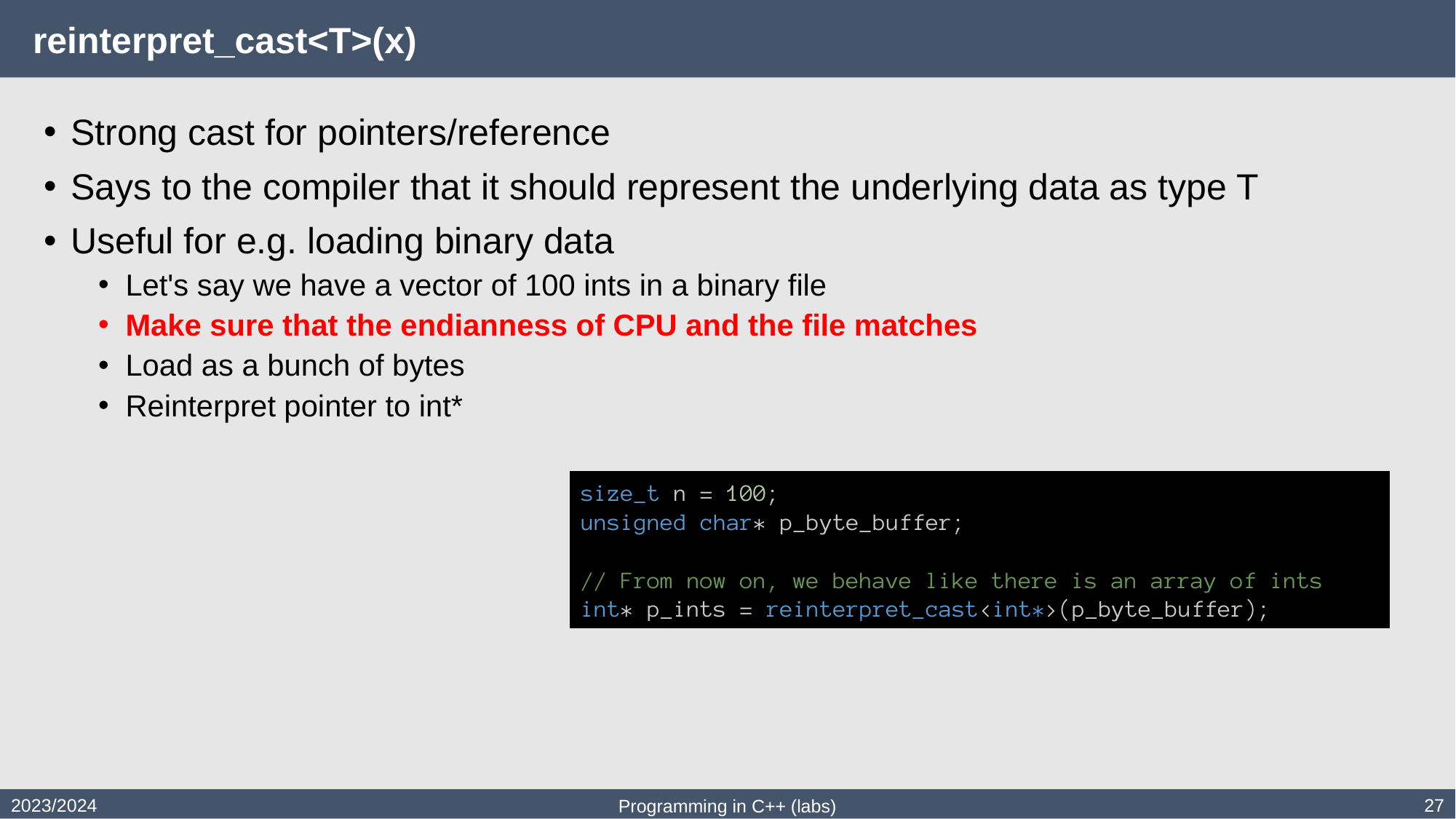

# reinterpret_cast<T>(x)
Strong cast for pointers/reference
Says to the compiler that it should represent the underlying data as type T
Useful for e.g. loading binary data
Let's say we have a vector of 100 ints in a binary file
Make sure that the endianness of CPU and the file matches
Load as a bunch of bytes
Reinterpret pointer to int*

size_t n = 100;
unsigned char* p_byte_buffer;
// From now on, we behave like there is an array of ints
int* p_ints = reinterpret_cast<int*>(p_byte_buffer);
2023/2024
27
Programming in C++ (labs)